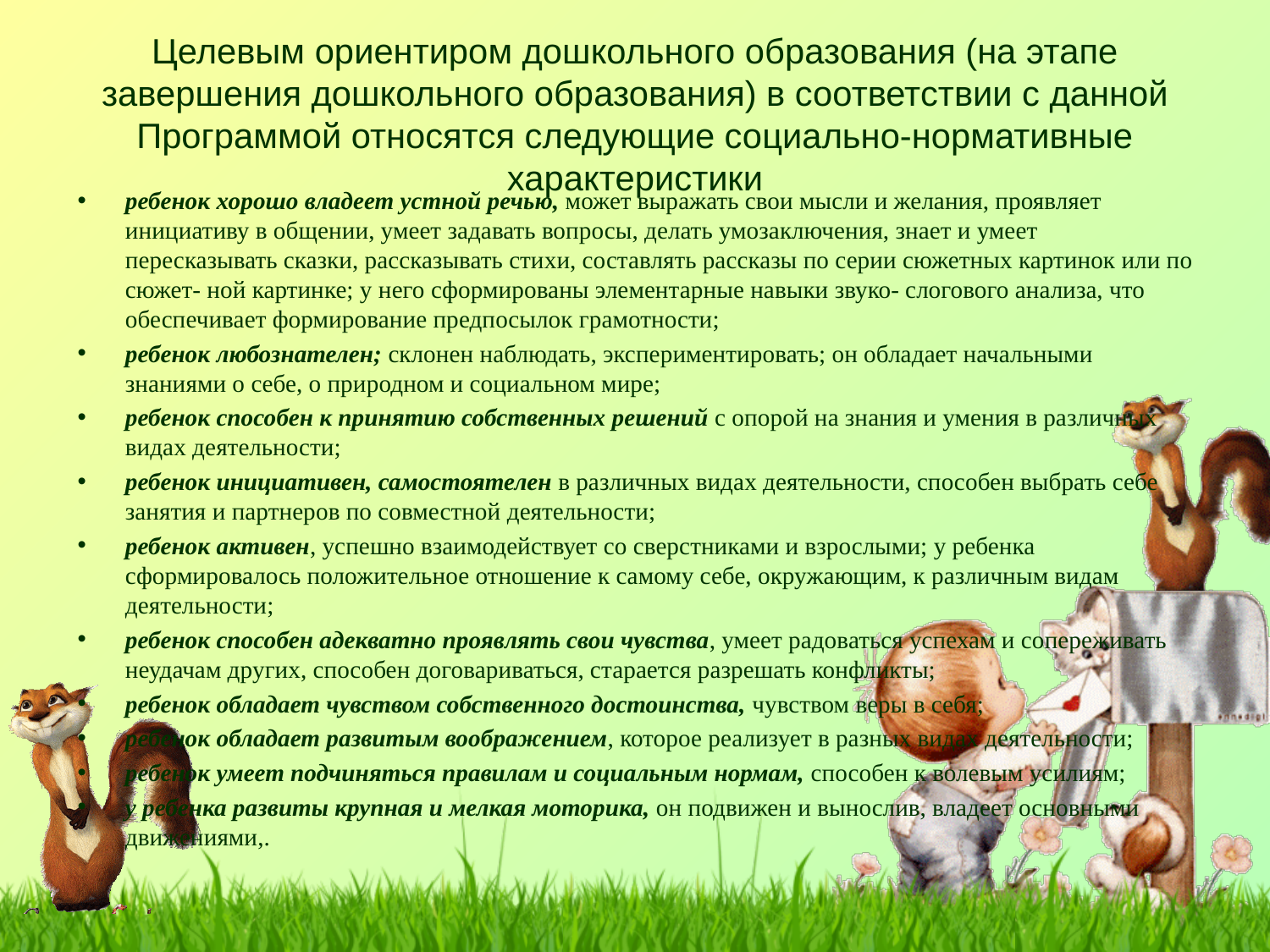

# Целевым ориентиром дошкольного образования (на этапе завершения дошкольного образования) в соответствии с данной Программой относятся следующие социально-нормативные характеристики
ребенок хорошо владеет устной речью, может выражать свои мысли и желания, проявляет инициативу в общении, умеет задавать вопросы, делать умозаключения, знает и умеет пересказывать сказки, рассказывать стихи, составлять рассказы по серии сюжетных картинок или по сюжет- ной картинке; у него сформированы элементарные навыки звуко- слогового анализа, что обеспечивает формирование предпосылок грамотности;
ребенок любознателен; склонен наблюдать, экспериментировать; он обладает начальными знаниями о себе, о природном и социальном мире;
ребенок способен к принятию собственных решений с опорой на знания и умения в различных видах деятельности;
ребенок инициативен, самостоятелен в различных видах деятельности, способен выбрать себе занятия и партнеров по совместной деятельности;
ребенок активен, успешно взаимодействует со сверстниками и взрослыми; у ребенка сформировалось положительное отношение к самому себе, окружающим, к различным видам деятельности;
ребенок способен адекватно проявлять свои чувства, умеет радоваться успехам и сопереживать неудачам других, способен договариваться, старается разрешать конфликты;
ребенок обладает чувством собственного достоинства, чувством веры в себя;
ребенок обладает развитым воображением, которое реализует в разных видах деятельности;
ребенок умеет подчиняться правилам и социальным нормам, способен к волевым усилиям;
у ребенка развиты крупная и мелкая моторика, он подвижен и вынослив, владеет основными движениями,.